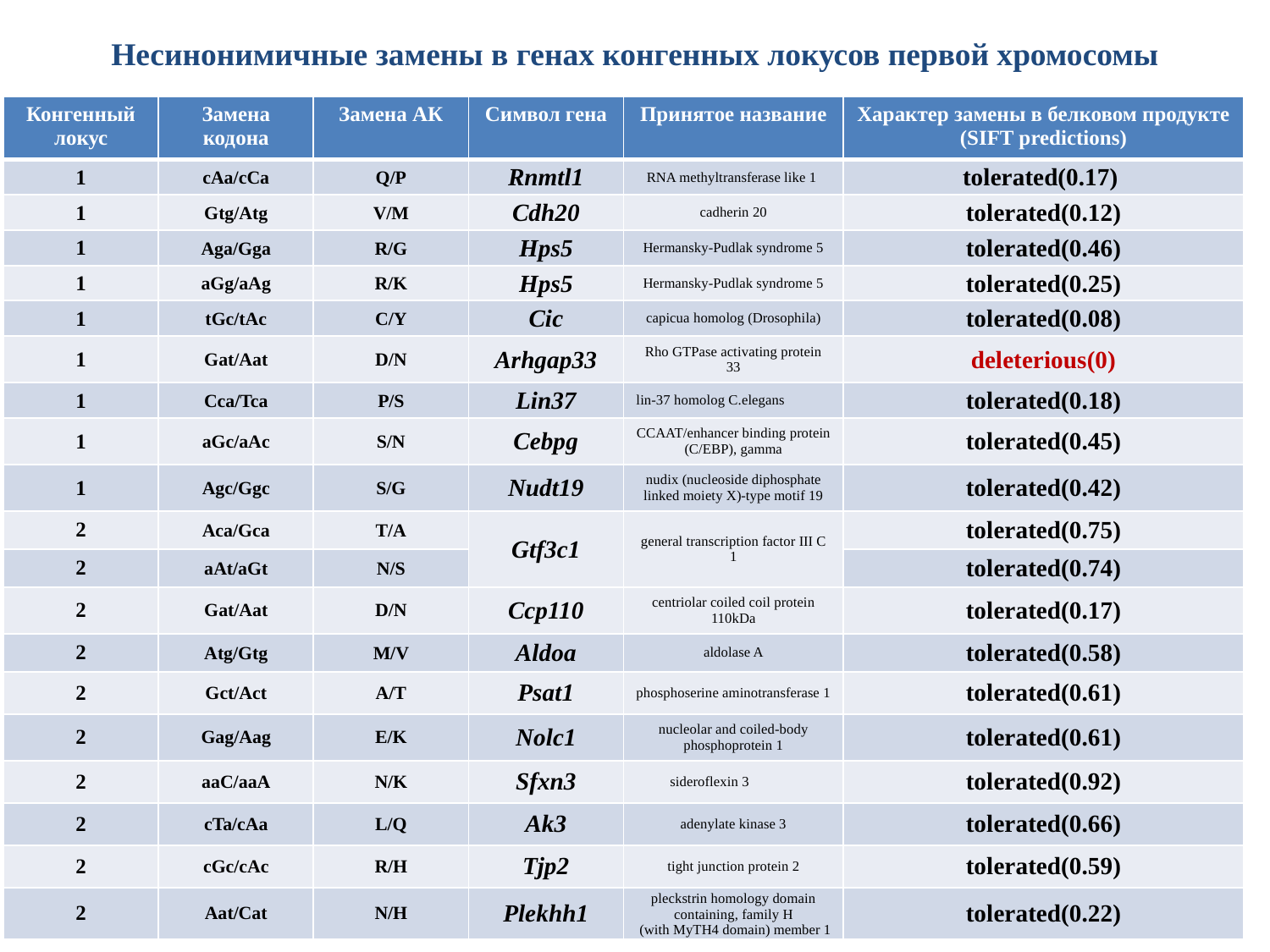

Несинонимичные замены в генах конгенных локусов первой хромосомы
| Конгенный локус | Замена кодона | Замена АК | Символ гена | Принятое название | Характер замены в белковом продукте (SIFT predictions) |
| --- | --- | --- | --- | --- | --- |
| 1 | cAa/cCa | Q/P | Rnmtl1 | RNA methyltransferase like 1 | tolerated(0.17) |
| 1 | Gtg/Atg | V/M | Cdh20 | cadherin 20 | tolerated(0.12) |
| 1 | Aga/Gga | R/G | Hps5 | Hermansky-Pudlak syndrome 5 | tolerated(0.46) |
| 1 | aGg/aAg | R/K | Hps5 | Hermansky-Pudlak syndrome 5 | tolerated(0.25) |
| 1 | tGc/tAc | C/Y | Cic | capicua homolog (Drosophila) | tolerated(0.08) |
| 1 | Gat/Aat | D/N | Arhgap33 | Rho GTPase activating protein 33 | deleterious(0) |
| 1 | Cca/Tca | P/S | Lin37 | lin-37 homolog C.elegans | tolerated(0.18) |
| 1 | aGc/aAc | S/N | Cebpg | CCAAT/enhancer binding protein (C/EBP), gamma | tolerated(0.45) |
| 1 | Agc/Ggc | S/G | Nudt19 | nudix (nucleoside diphosphate linked moiety X)-type motif 19 | tolerated(0.42) |
| 2 | Aca/Gca | T/A | Gtf3c1 | general transcription factor III C 1 | tolerated(0.75) |
| 2 | aAt/aGt | N/S |  |  | tolerated(0.74) |
| 2 | Gat/Aat | D/N | Ccp110 | centriolar coiled coil protein 110kDa | tolerated(0.17) |
| 2 | Atg/Gtg | M/V | Aldoa | aldolase A | tolerated(0.58) |
| 2 | Gct/Act | A/T | Psat1 | phosphoserine aminotransferase 1 | tolerated(0.61) |
| 2 | Gag/Aag | E/K | Nolc1 | nucleolar and coiled-body phosphoprotein 1 | tolerated(0.61) |
| 2 | aaC/aaA | N/K | Sfxn3 | sideroflexin 3 | tolerated(0.92) |
| 2 | cTa/cAa | L/Q | Ak3 | adenylate kinase 3 | tolerated(0.66) |
| 2 | cGc/cAc | R/H | Tjp2 | tight junction protein 2 | tolerated(0.59) |
| 2 | Aat/Cat | N/H | Plekhh1 | pleckstrin homology domain containing, family H (with MyTH4 domain) member 1 | tolerated(0.22) |